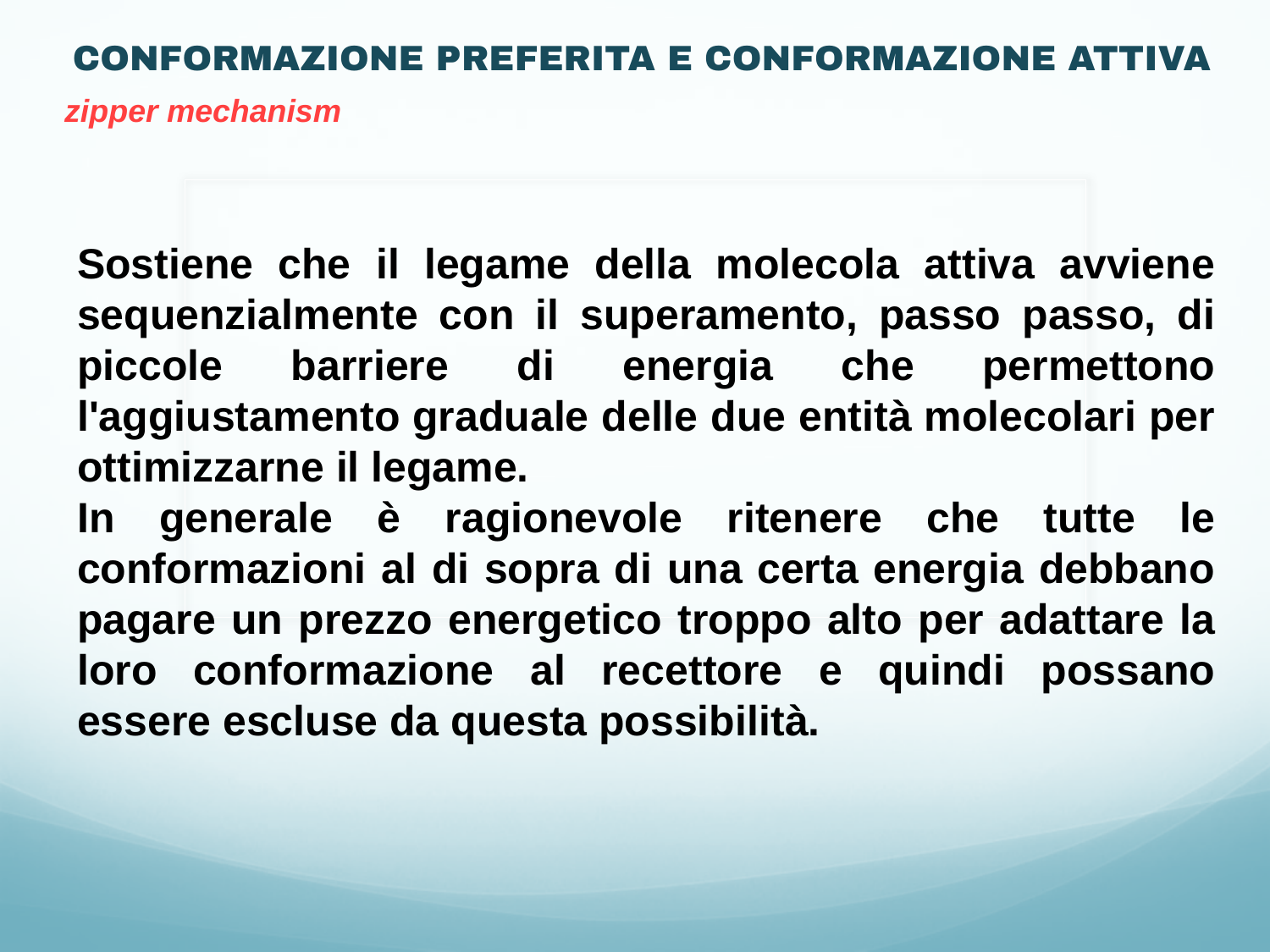

CONFORMAZIONE PREFERITA E CONFORMAZIONE ATTIVA
zipper mechanism
Sostiene che il legame della molecola attiva avviene sequenzialmente con il superamento, passo passo, di piccole barriere di energia che permettono l'aggiustamento graduale delle due entità molecolari per ottimizzarne il legame.
In generale è ragionevole ritenere che tutte le conformazioni al di sopra di una certa energia debbano pagare un prezzo energetico troppo alto per adattare la loro conformazione al recettore e quindi possano essere escluse da questa possibilità.